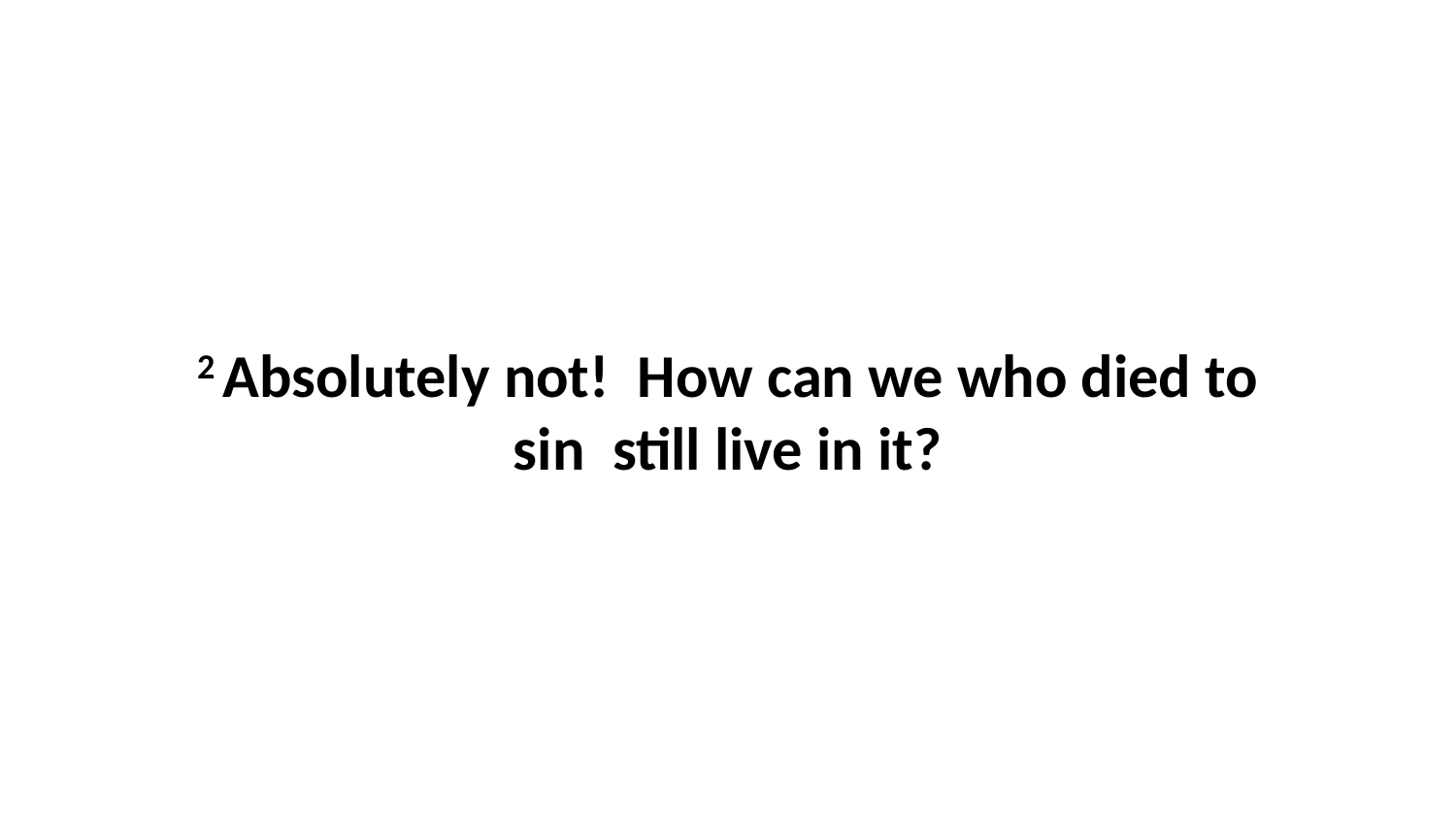

2 Absolutely not!  How can we who died to sin  still live in it?